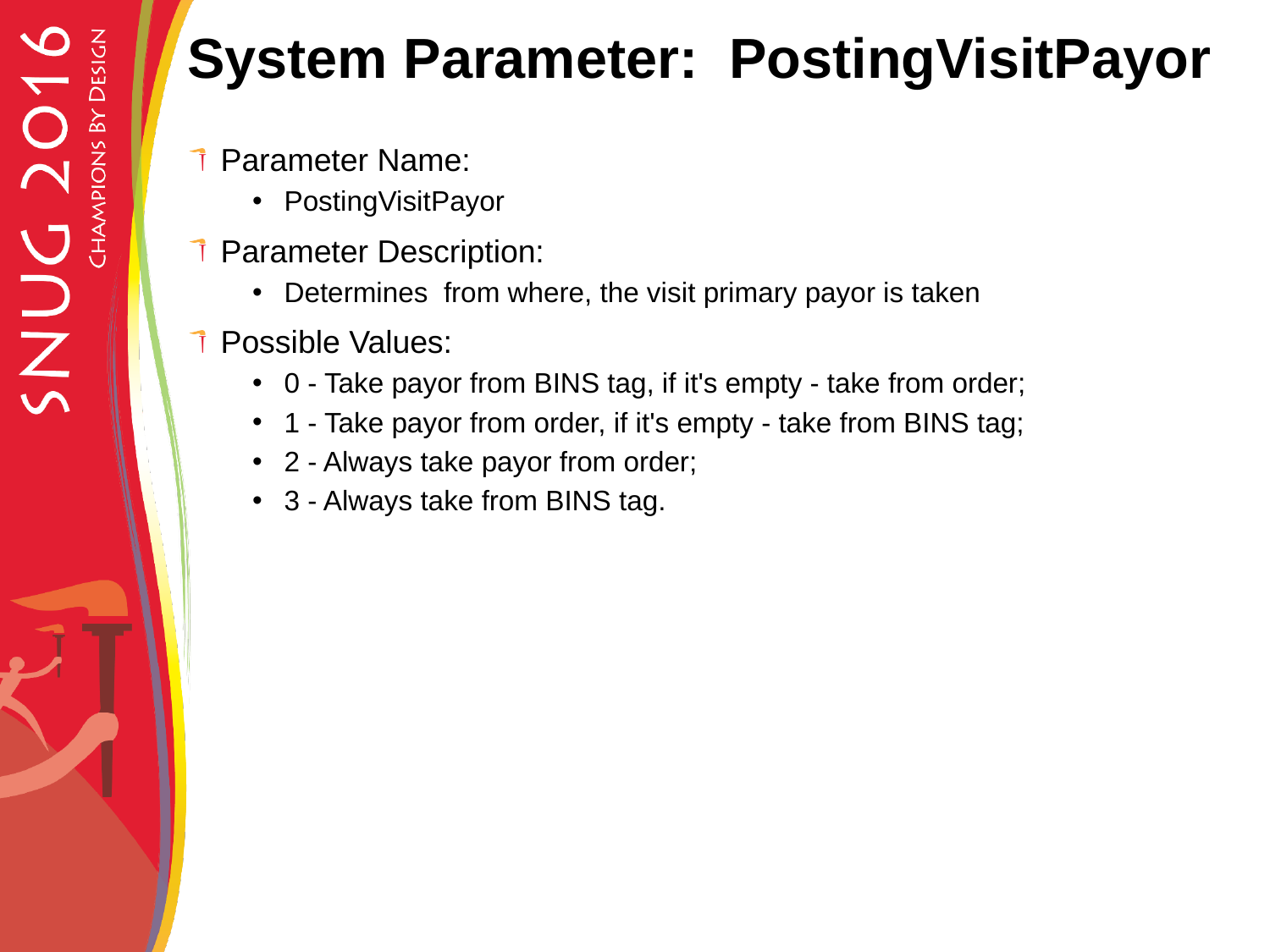

# System Parameter:  PostingVisitPayor
Parameter Name:
PostingVisitPayor
Parameter Description:
Determines  from where, the visit primary payor is taken
Possible Values:
0 - Take payor from BINS tag, if it's empty - take from order;
1 - Take payor from order, if it's empty - take from BINS tag;
2 - Always take payor from order;
3 - Always take from BINS tag.